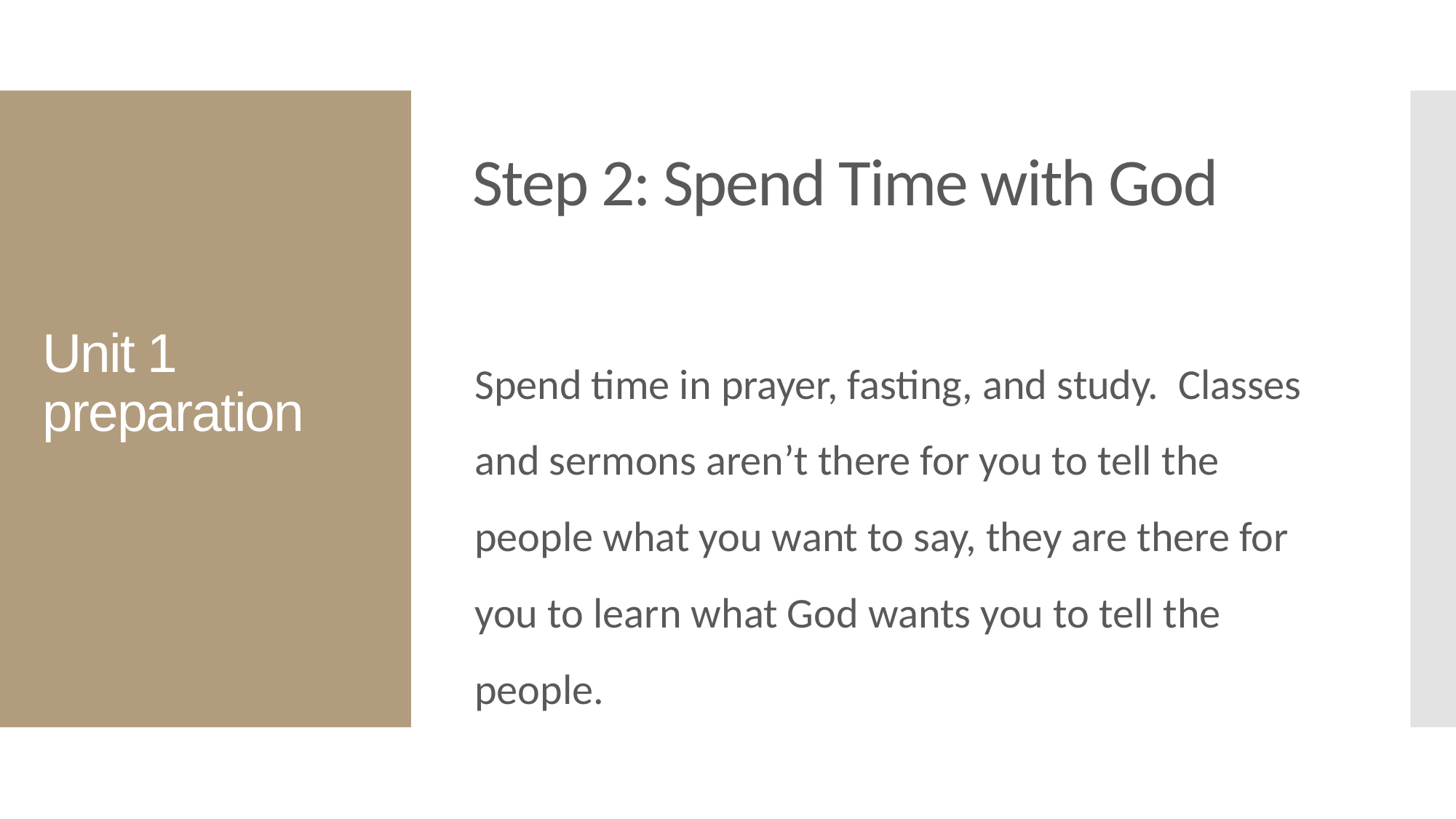

# Step 2: Spend Time with God
Unit 1
preparation

Spend time in prayer, fasting, and study.  Classes and sermons aren’t there for you to tell the people what you want to say, they are there for you to learn what God wants you to tell the people.